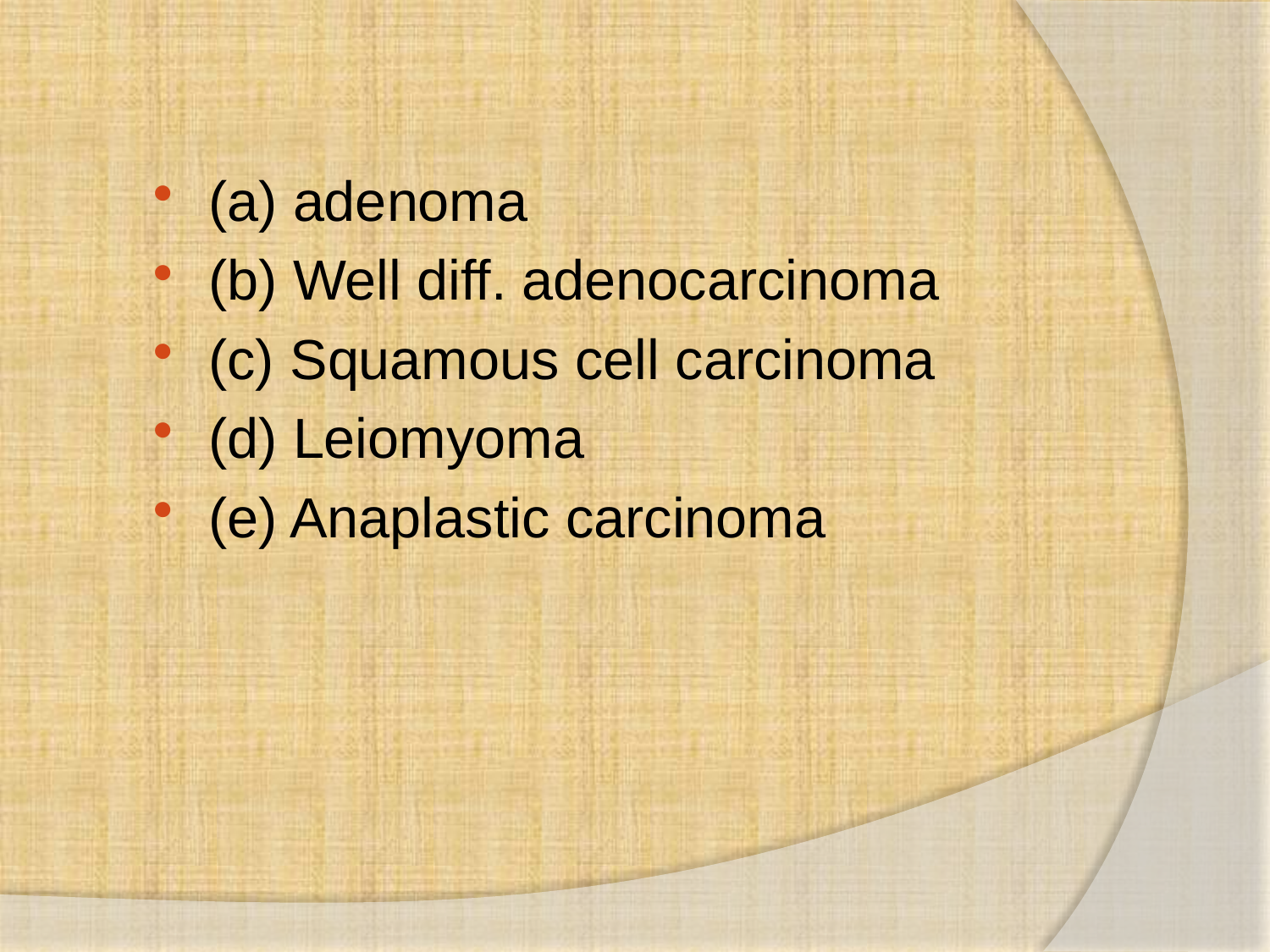

#
(a) adenoma
(b) Well diff. adenocarcinoma
(c) Squamous cell carcinoma
(d) Leiomyoma
(e) Anaplastic carcinoma